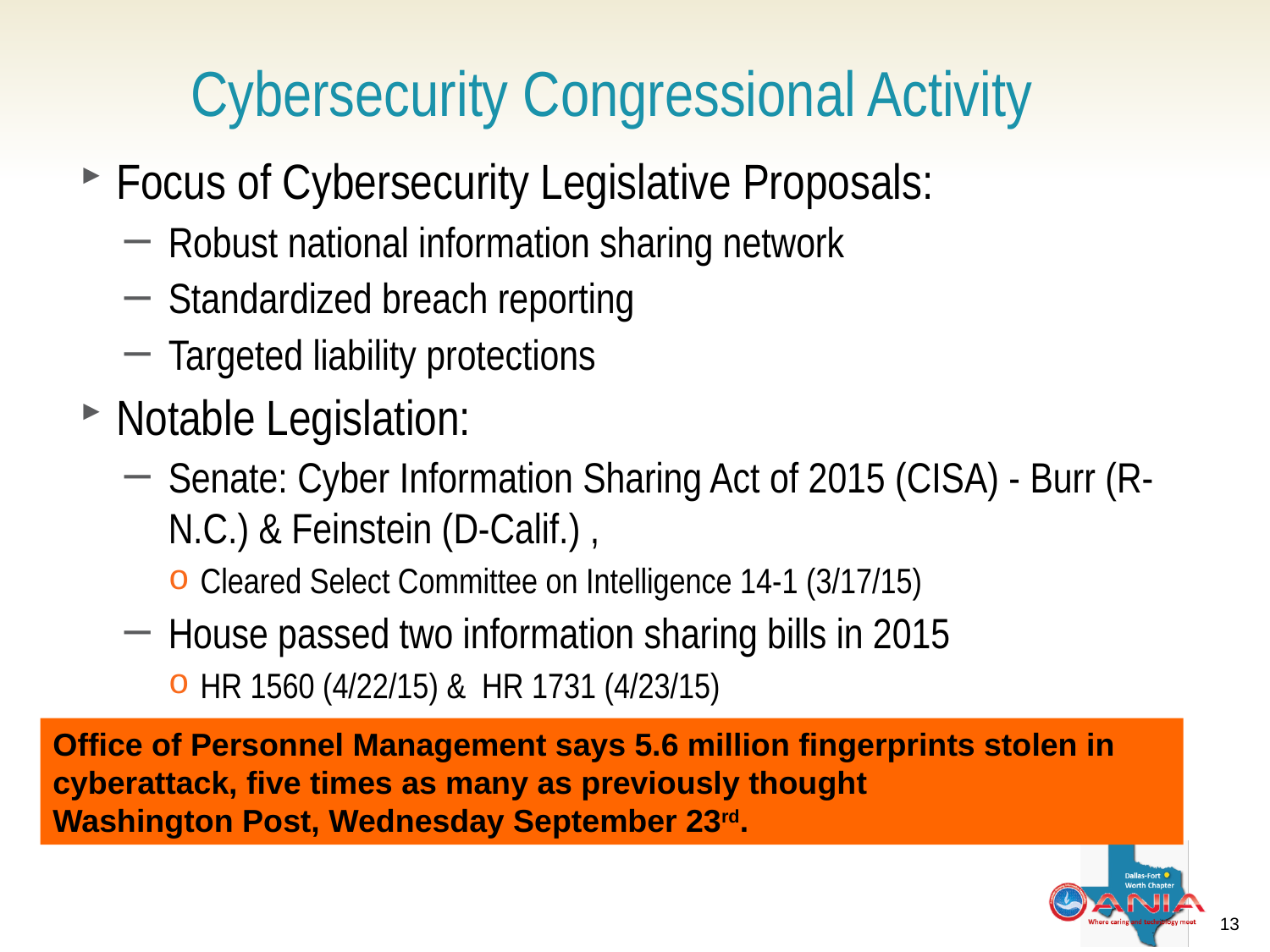

Cybersecurity Congressional Activity
Focus of Cybersecurity Legislative Proposals:
Robust national information sharing network
Standardized breach reporting
Targeted liability protections
Notable Legislation:
Senate: Cyber Information Sharing Act of 2015 (CISA) - Burr (R-N.C.) & Feinstein (D-Calif.) ,
Cleared Select Committee on Intelligence 14-1 (3/17/15)
House passed two information sharing bills in 2015
HR 1560 (4/22/15) &  HR 1731 (4/23/15)
Office of Personnel Management says 5.6 million fingerprints stolen in cyberattack, five times as many as previously thought
Washington Post, Wednesday September 23rd.
13